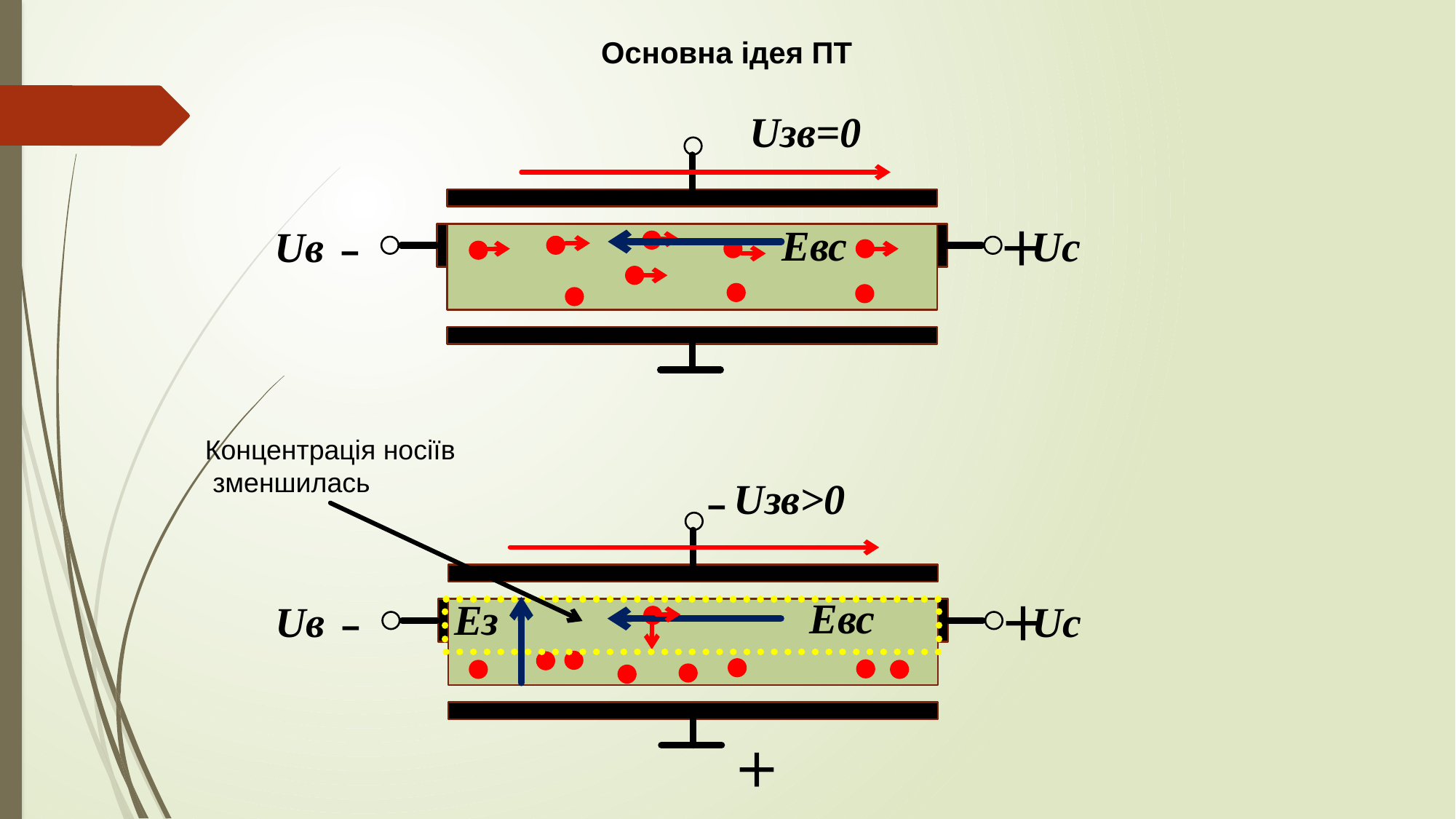

Основна ідея ПТ
Uзв=0

+
-
Eвс
Uс
Uв

Концентрація носіїв
 зменшилась
-
Uзв>0

+
-
Eвс
Eз
Uс
Uв

+